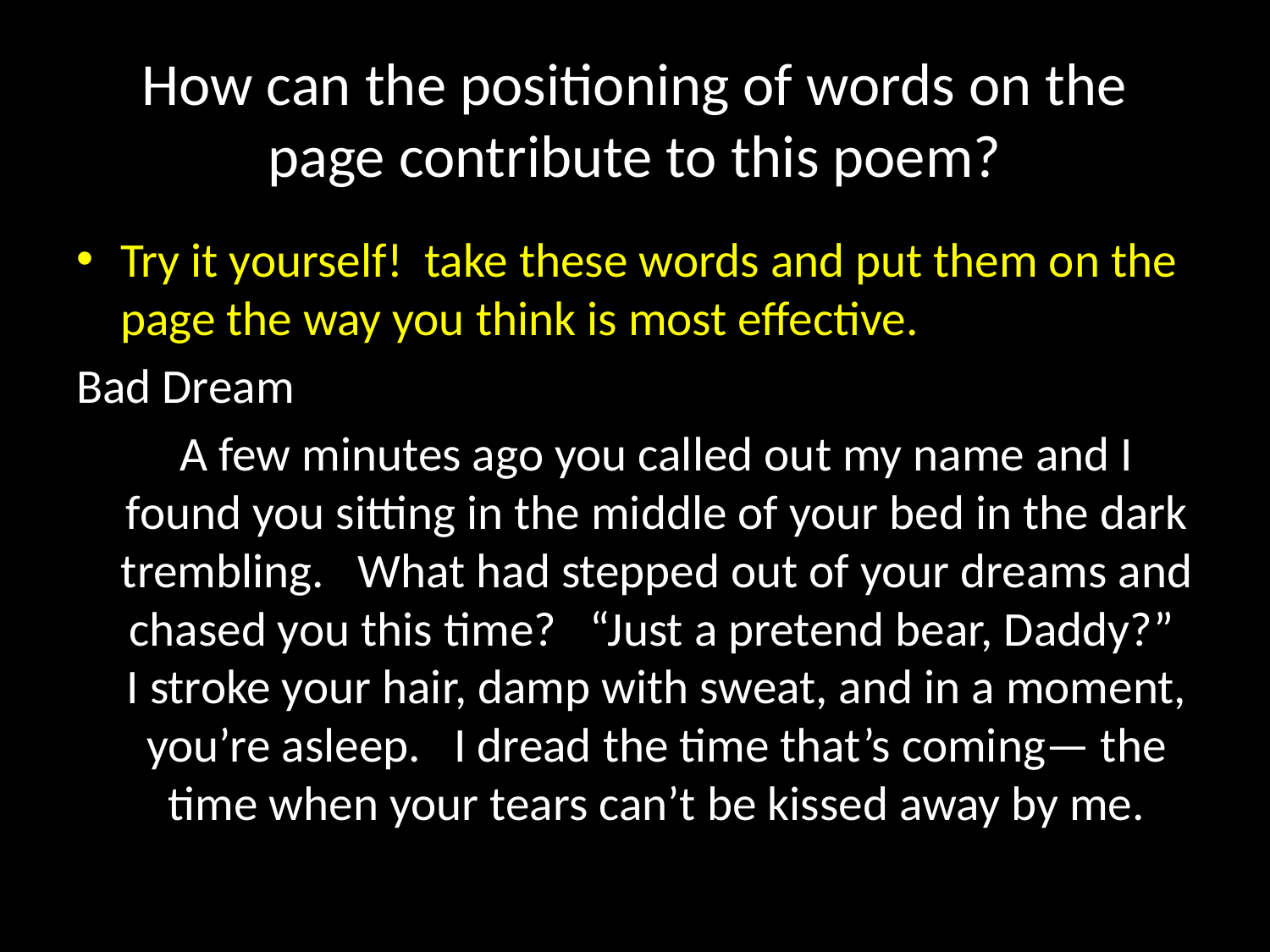

# How can the positioning of words on the page contribute to this poem?
Try it yourself!  take these words and put them on the page the way you think is most effective.
Bad Dream
    A few minutes ago you called out my name and I found you sitting in the middle of your bed in the dark trembling.   What had stepped out of your dreams and chased you this time?   “Just a pretend bear, Daddy?”  I stroke your hair, damp with sweat, and in a moment, you’re asleep.   I dread the time that’s coming— the time when your tears can’t be kissed away by me.